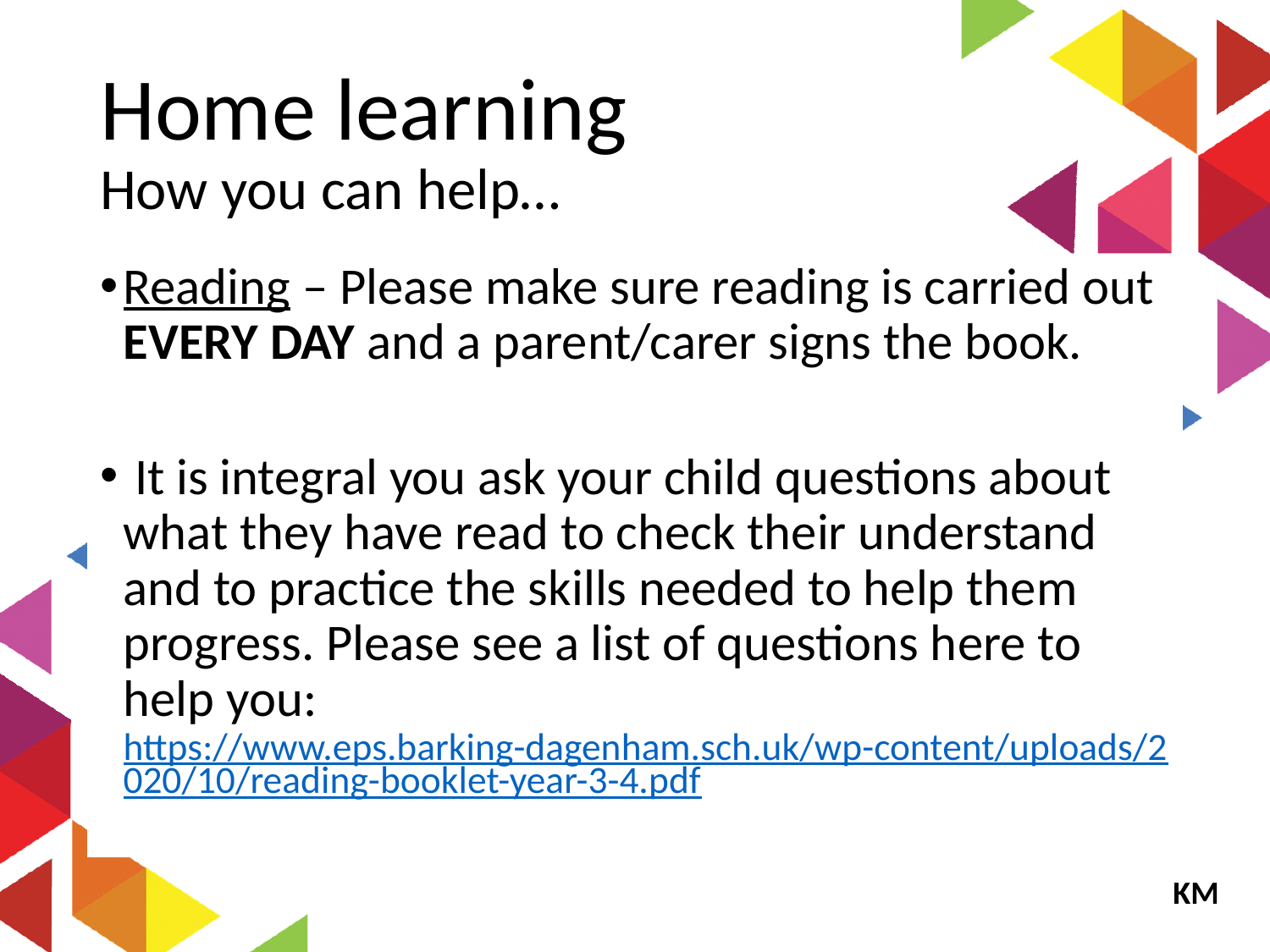

# Home learning How you can help…
Reading – Please make sure reading is carried out EVERY DAY and a parent/carer signs the book.

 It is integral you ask your child questions about what they have read to check their understand and to practice the skills needed to help them progress. Please see a list of questions here to help you: https://www.eps.barking-dagenham.sch.uk/wp-content/uploads/2020/10/reading-booklet-year-3-4.pdf
 KM